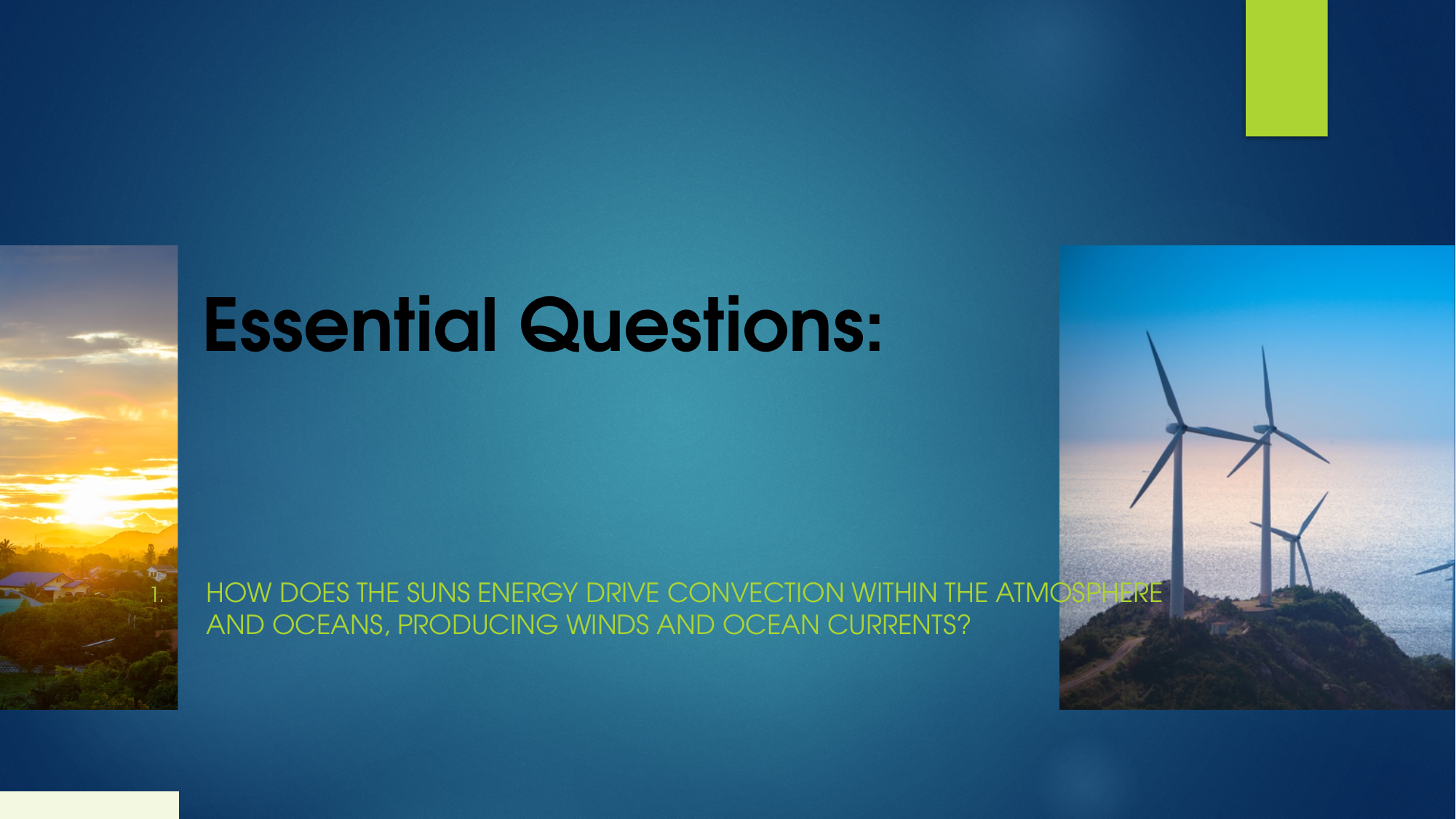

Essential Questions:
How does the Suns energy drive convection within the atmosphere and oceans, producing winds and ocean currents?